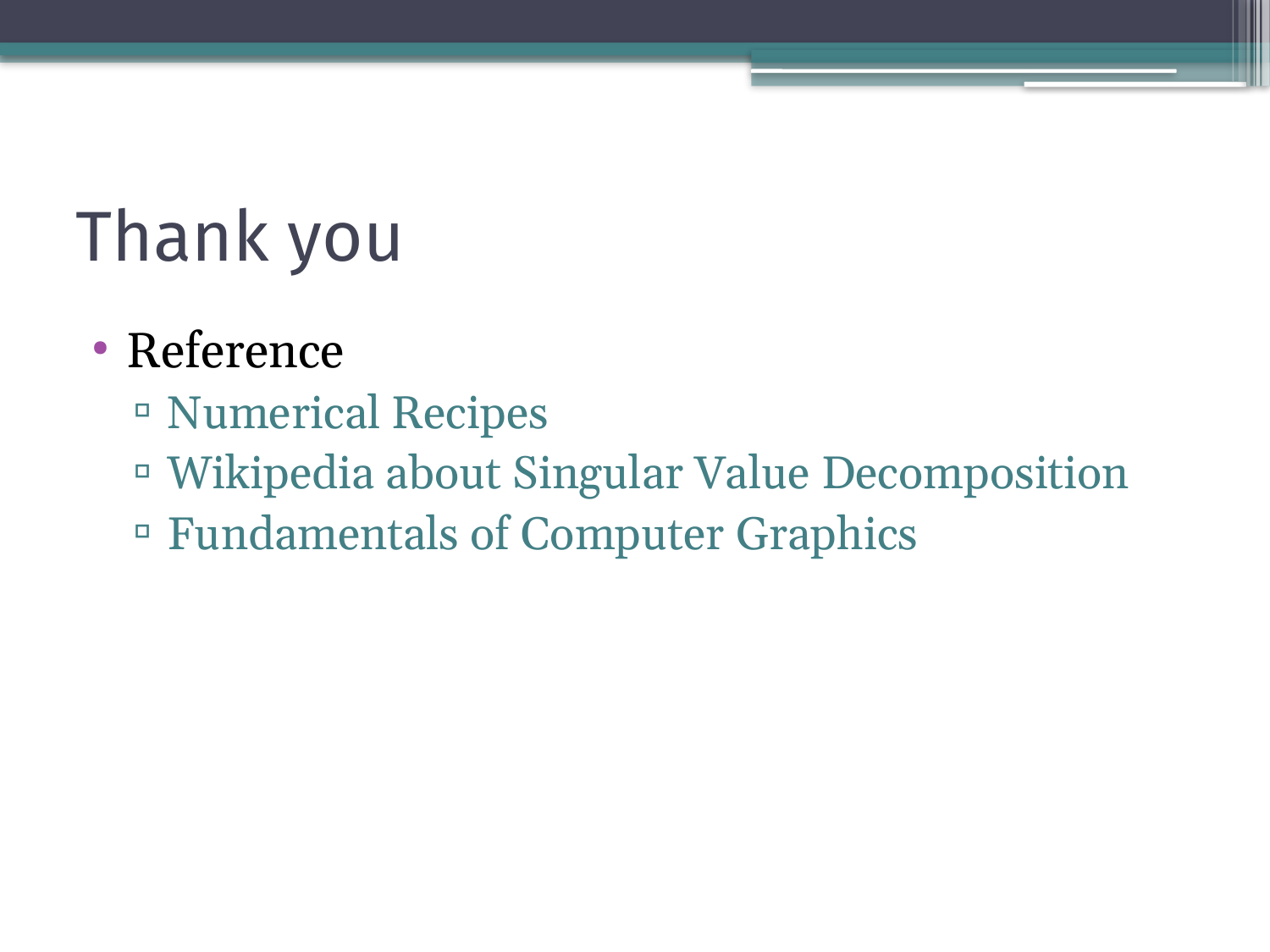

# Thank you
Reference
Numerical Recipes
Wikipedia about Singular Value Decomposition
Fundamentals of Computer Graphics